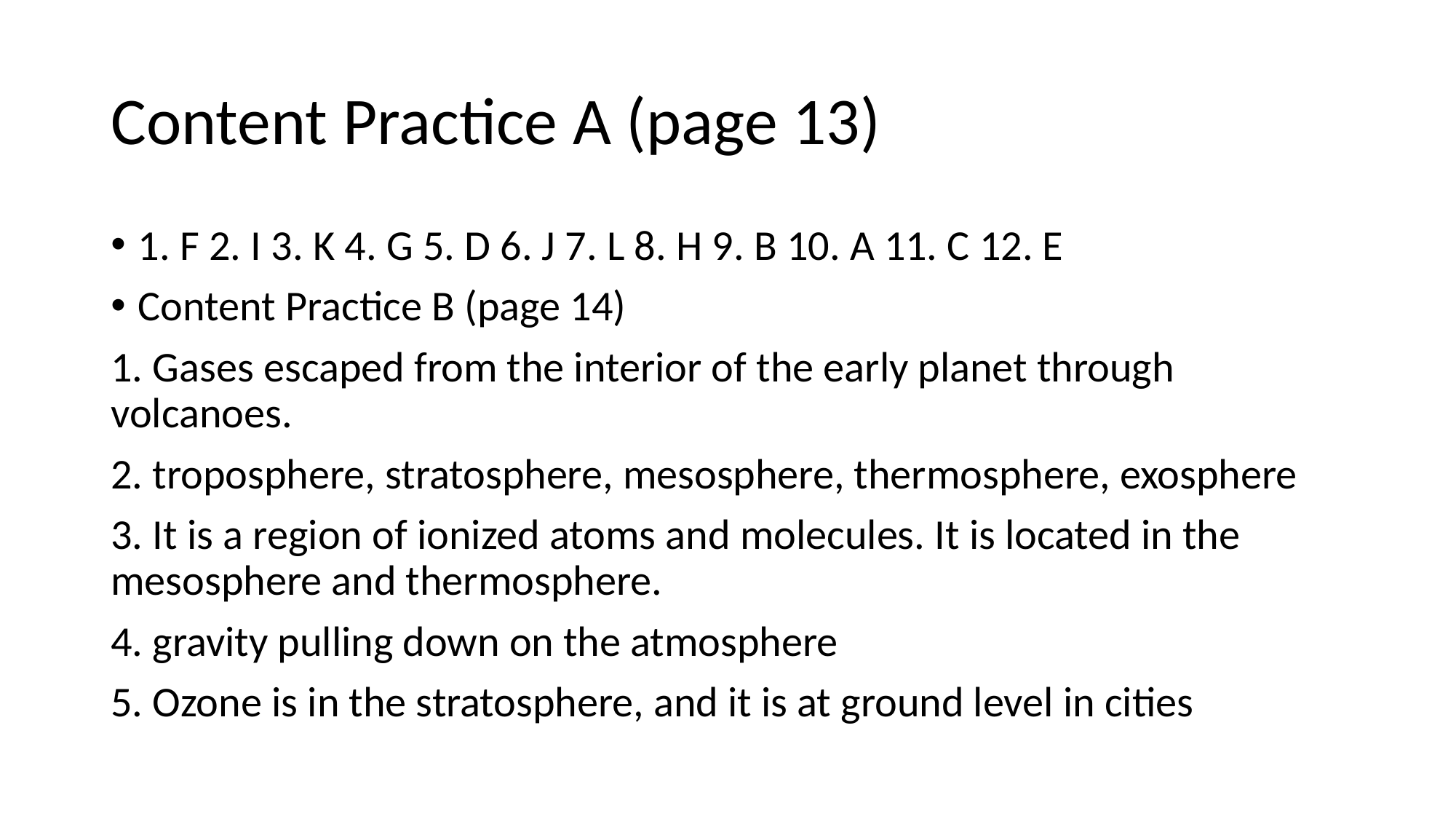

# Content Practice A (page 13)
1. F 2. I 3. K 4. G 5. D 6. J 7. L 8. H 9. B 10. A 11. C 12. E
Content Practice B (page 14)
1. Gases escaped from the interior of the early planet through volcanoes.
2. troposphere, stratosphere, mesosphere, thermosphere, exosphere
3. It is a region of ionized atoms and molecules. It is located in the mesosphere and thermosphere.
4. gravity pulling down on the atmosphere
5. Ozone is in the stratosphere, and it is at ground level in cities